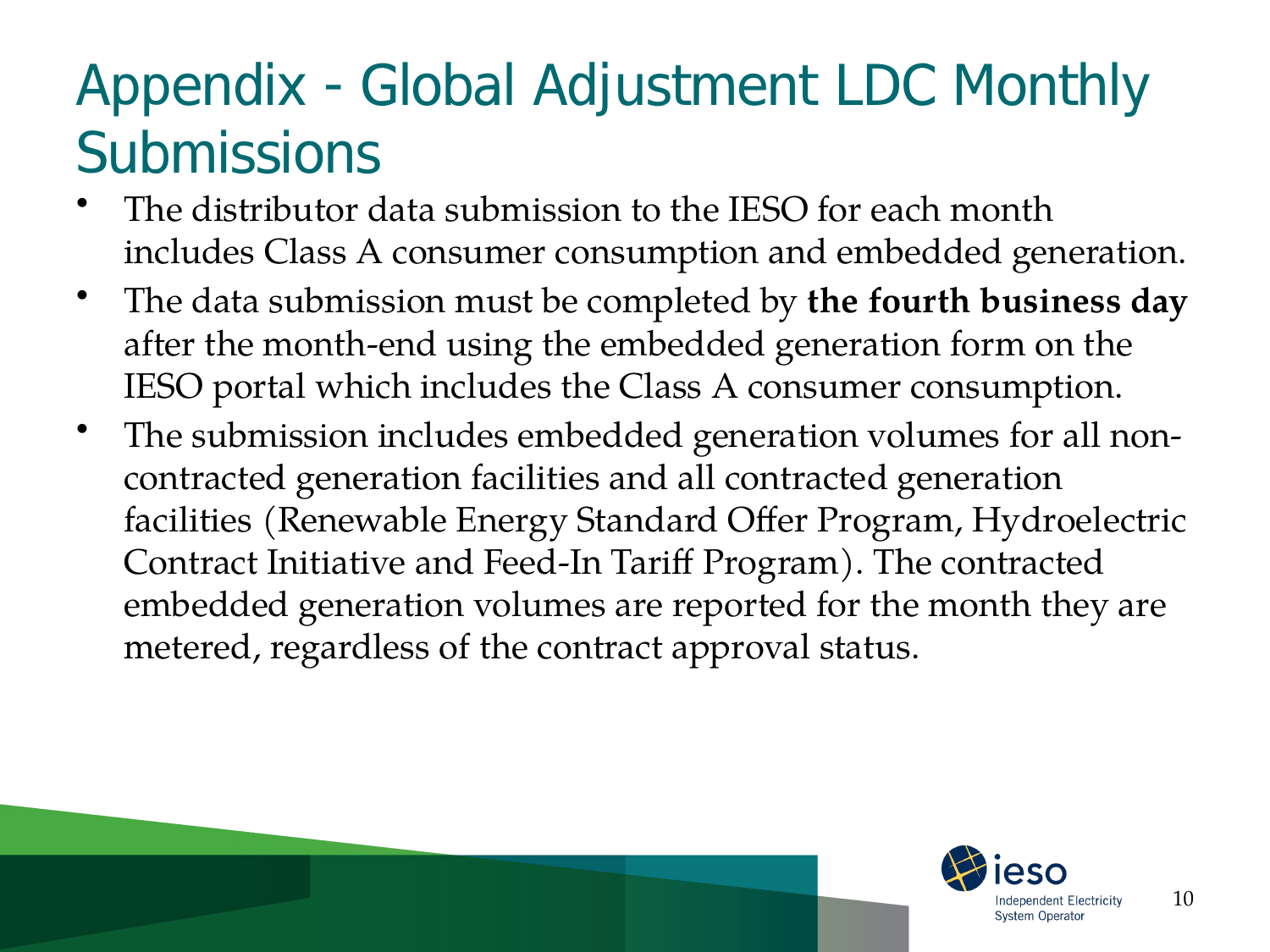

Appendix - Global Adjustment LDC Monthly Submissions

The distributor data submission to the IESO for each month includes Class A consumer consumption and embedded generation.
The data submission must be completed by the fourth business day after the month-end using the embedded generation form on the IESO portal which includes the Class A consumer consumption.
The submission includes embedded generation volumes for all non-contracted generation facilities and all contracted generation facilities (Renewable Energy Standard Offer Program, Hydroelectric Contract Initiative and Feed-In Tariff Program). The contracted embedded generation volumes are reported for the month they are metered, regardless of the contract approval status.

10